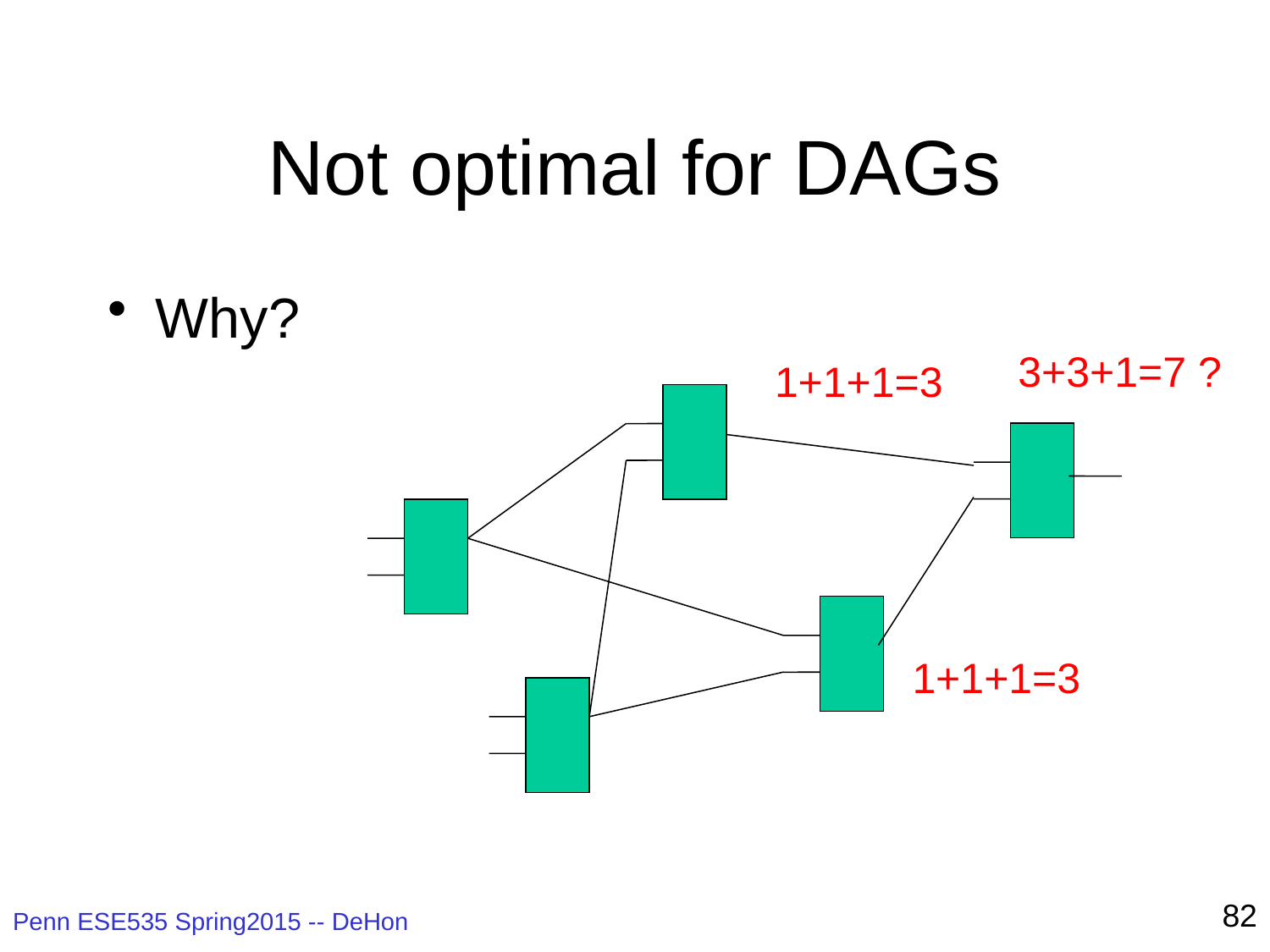

# Not optimal for DAGs
Why?
3+3+1=7 ?
1+1+1=3

1+1+1=3

82
Penn ESE535 Spring2015 -- DeHon